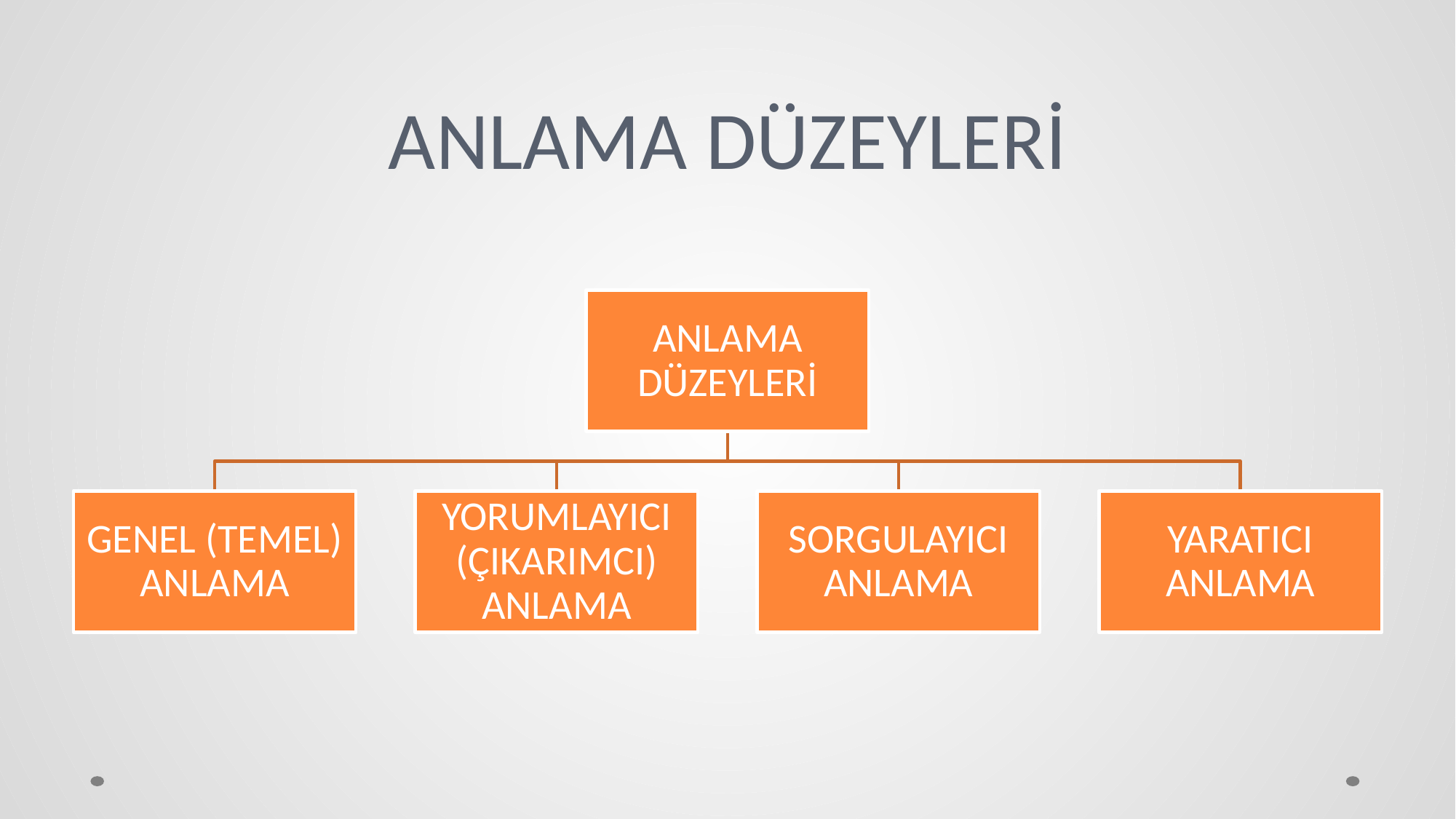

# ANLAMA DÜZEYLERİ
ANLAMA DÜZEYLERİ
GENEL (TEMEL) ANLAMA
YORUMLAYICI (ÇIKARIMCI) ANLAMA
SORGULAYICI ANLAMA
YARATICI ANLAMA